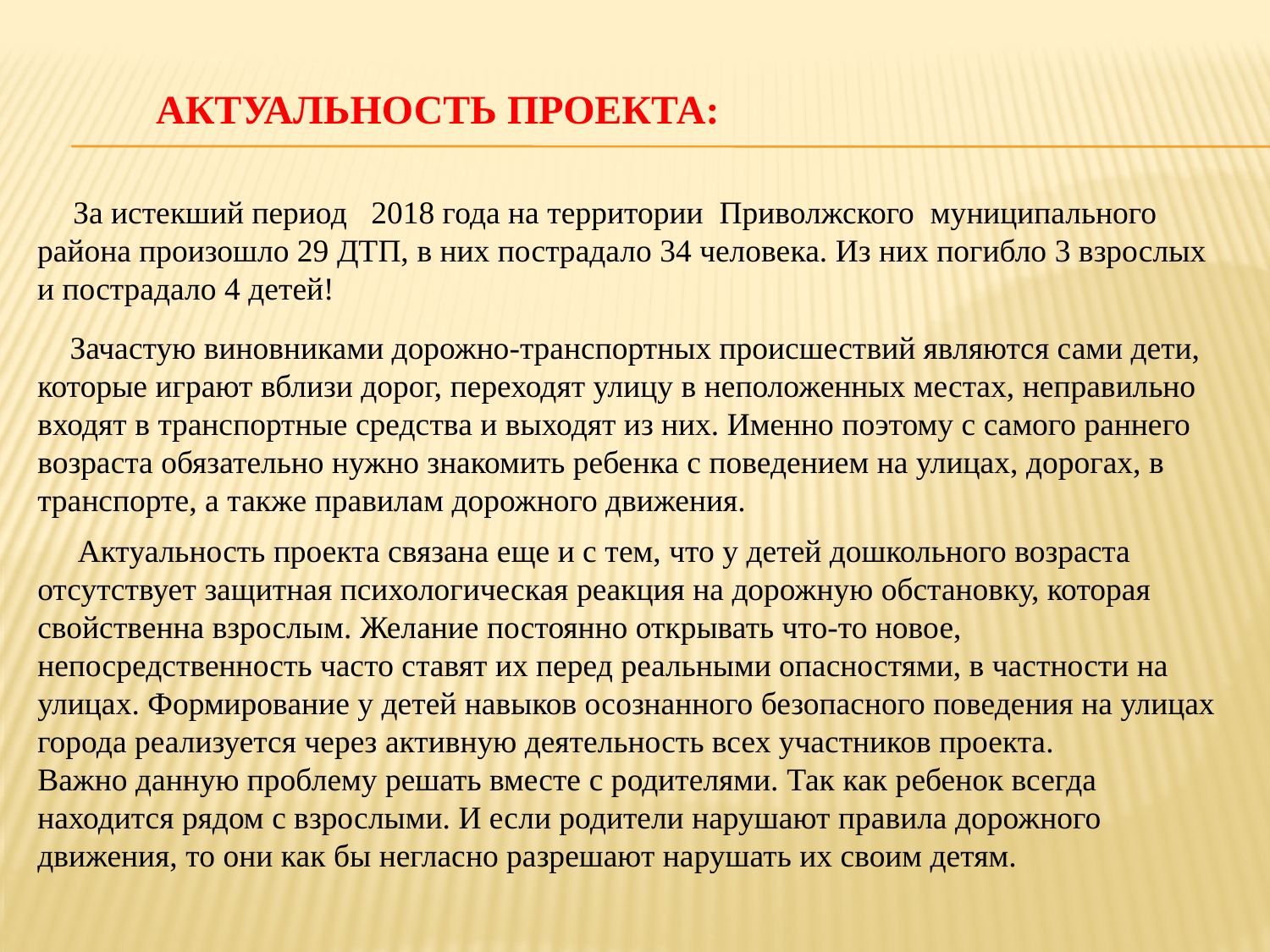

# Актуальность проекта:
    За истекший период   2018 года на территории  Приволжского  муниципального района произошло 29 ДТП, в них пострадало 34 человека. Из них погибло 3 взрослых и пострадало 4 детей!

    Зачастую виновниками дорожно-транспортных происшествий являются сами дети, которые играют вблизи дорог, переходят улицу в неположенных местах, неправильно входят в транспортные средства и выходят из них. Именно поэтому с самого раннего возраста обязательно нужно знакомить ребенка с поведением на улицах, дорогах, в транспорте, а также правилам дорожного движения.

     Актуальность проекта связана еще и с тем, что у детей дошкольного возраста отсутствует защитная психологическая реакция на дорожную обстановку, которая свойственна взрослым. Желание постоянно открывать что-то новое, непосредственность часто ставят их перед реальными опасностями, в частности на улицах. Формирование у детей навыков осознанного безопасного поведения на улицах города реализуется через активную деятельность всех участников проекта.
Важно данную проблему решать вместе с родителями. Так как ребенок всегда находится рядом с взрослыми. И если родители нарушают правила дорожного движения, то они как бы негласно разрешают нарушать их своим детям.